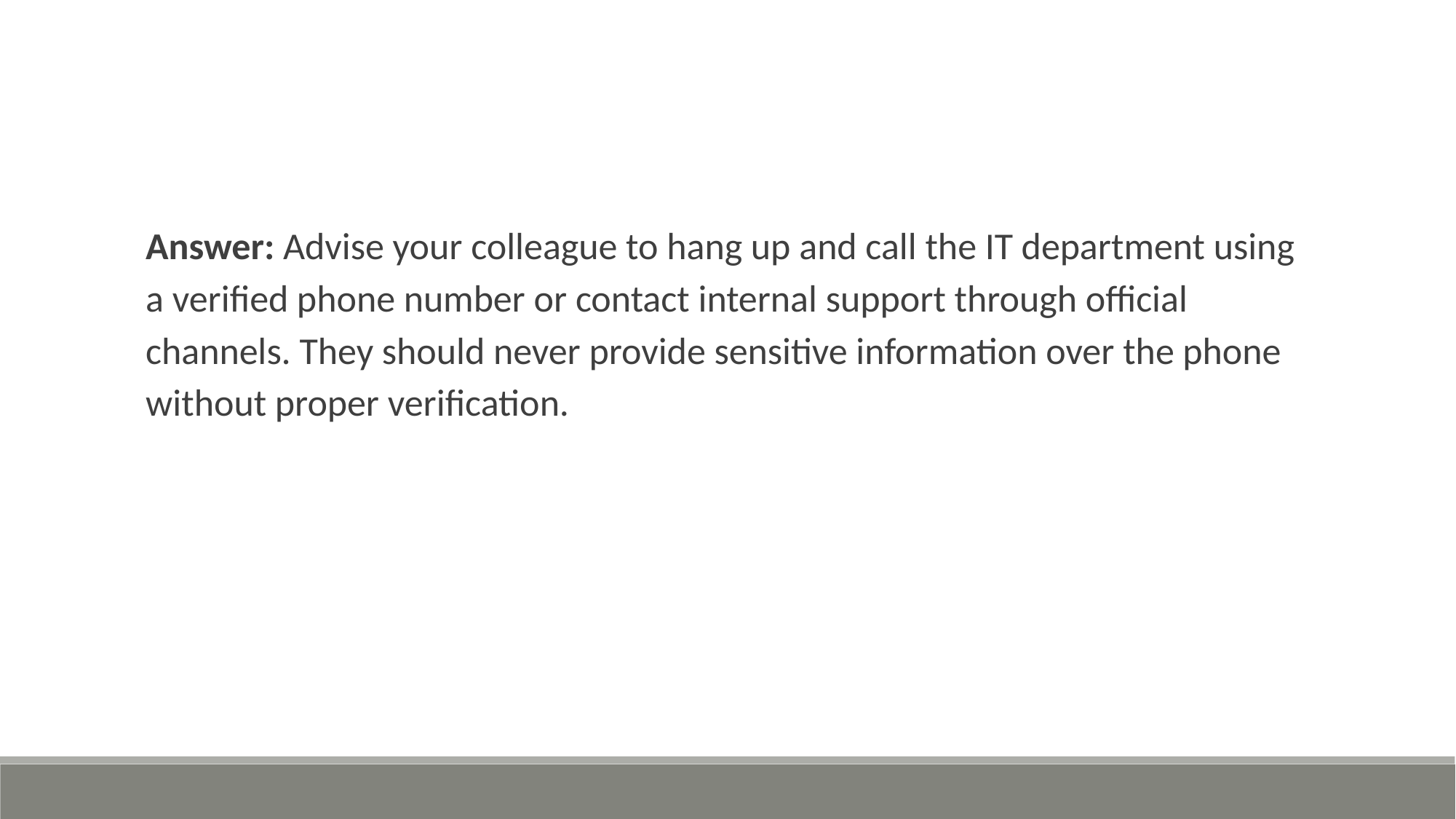

Answer: Advise your colleague to hang up and call the IT department using a verified phone number or contact internal support through official channels. They should never provide sensitive information over the phone without proper verification.